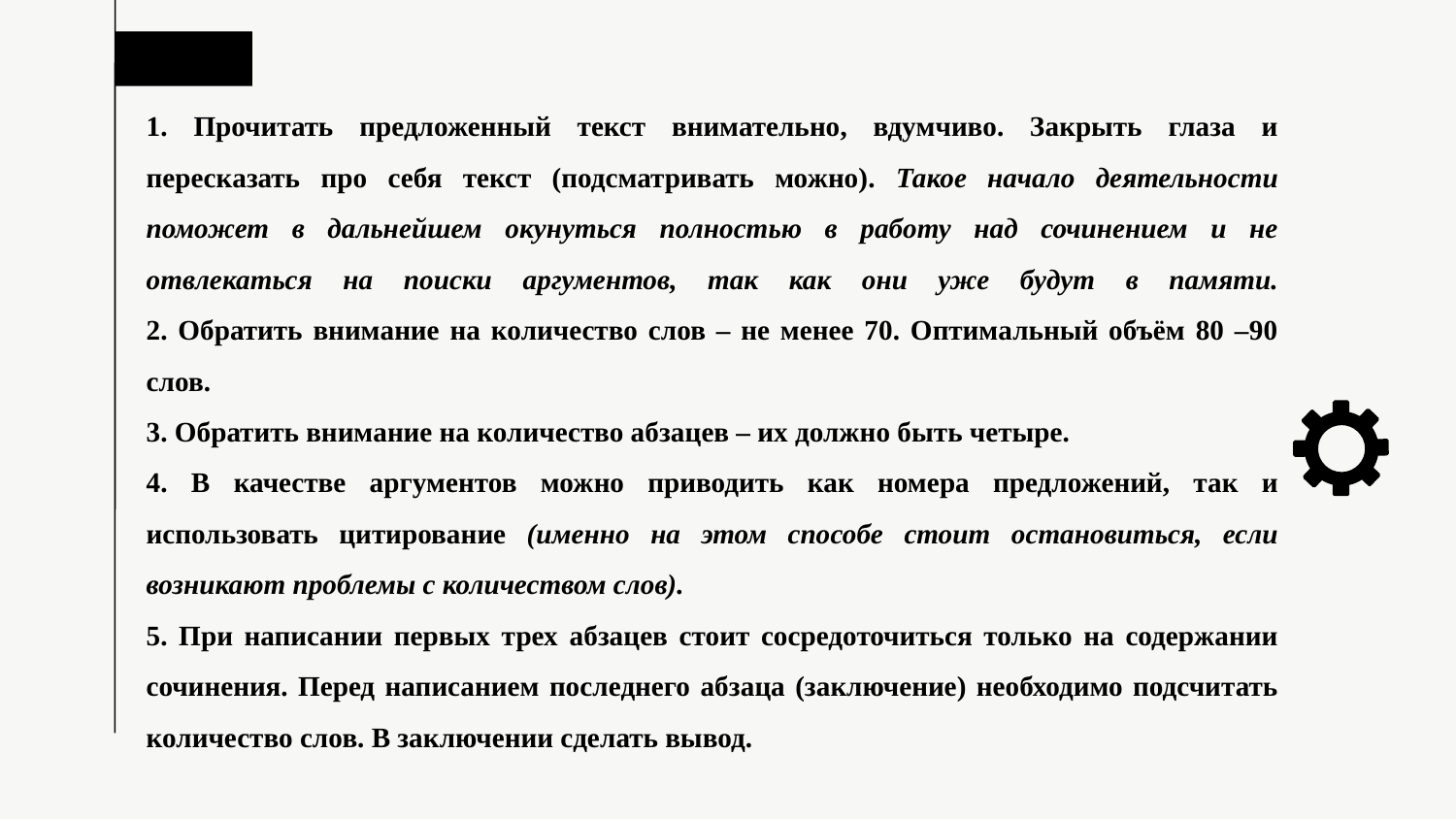

1. Прочитать предложенный текст внимательно, вдумчиво. Закрыть глаза и пересказать про себя текст (подсматривать можно). Такое начало деятельности поможет в дальнейшем окунуться полностью в работу над сочинением и не отвлекаться на поиски аргументов, так как они уже будут в памяти.
2. Обратить внимание на количество слов – не менее 70. Оптимальный объём 80 –90 слов.
3. Обратить внимание на количество абзацев – их должно быть четыре.
4. В качестве аргументов можно приводить как номера предложений, так и использовать цитирование (именно на этом способе стоит остановиться, если возникают проблемы с количеством слов).
5. При написании первых трех абзацев стоит сосредоточиться только на содержании сочинения. Перед написанием последнего абзаца (заключение) необходимо подсчитать количество слов. В заключении сделать вывод.